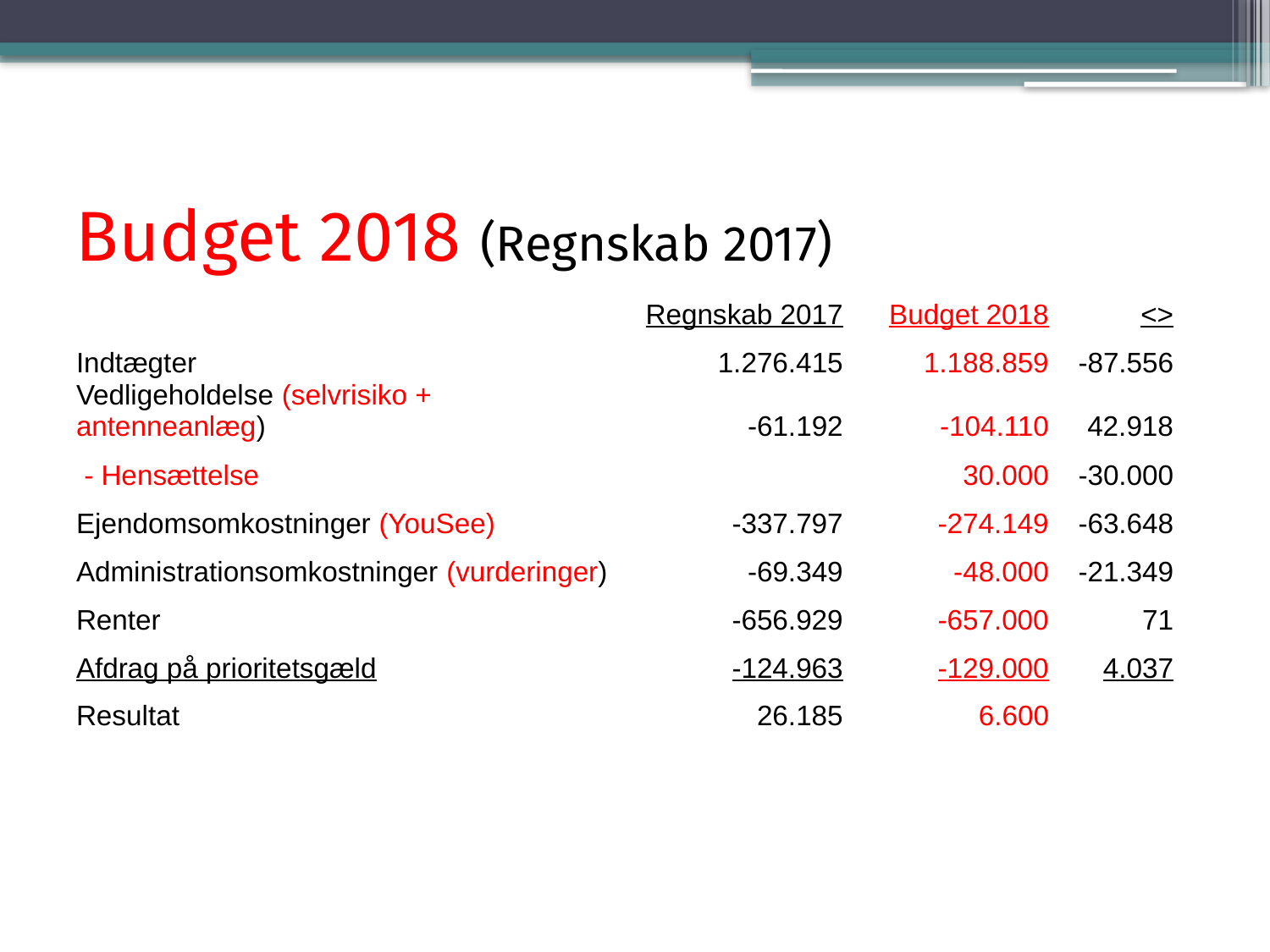

# Budget 2018 (Regnskab 2017)
|  | Regnskab 2017 | Budget 2018 | <> |
| --- | --- | --- | --- |
| Indtægter | 1.276.415 | 1.188.859 | -87.556 |
| Vedligeholdelse (selvrisiko + antenneanlæg) | -61.192 | -104.110 | 42.918 |
| - Hensættelse |  | 30.000 | -30.000 |
| Ejendomsomkostninger (YouSee) | -337.797 | -274.149 | -63.648 |
| Administrationsomkostninger (vurderinger) | -69.349 | -48.000 | -21.349 |
| Renter | -656.929 | -657.000 | 71 |
| Afdrag på prioritetsgæld | -124.963 | -129.000 | 4.037 |
| Resultat | 26.185 | 6.600 |  |